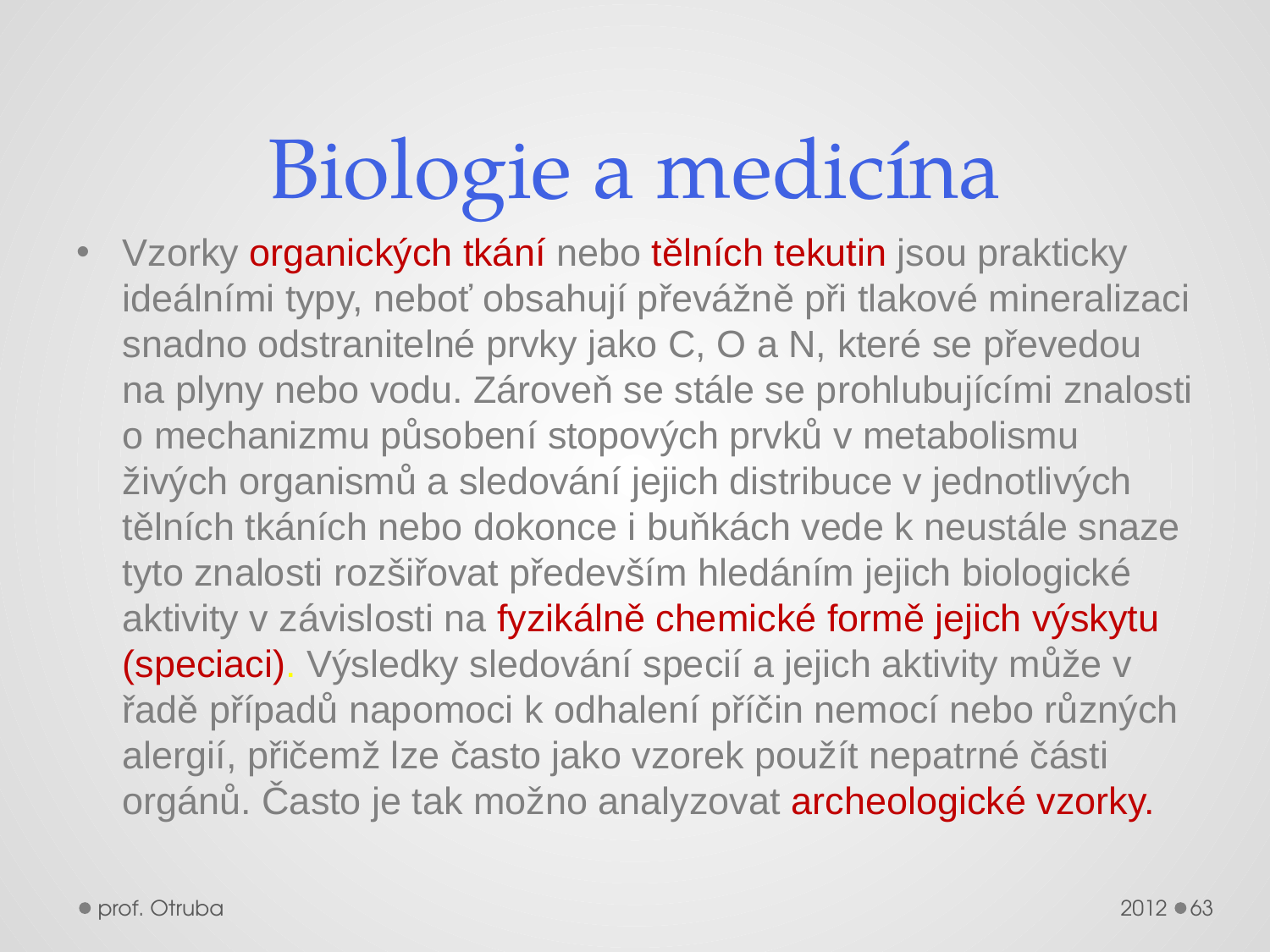

# Biologie a medicína
Vzorky organických tkání nebo tělních tekutin jsou prakticky ideálními typy, neboť obsahují převážně při tlakové mineralizaci snadno odstranitelné prvky jako C, O a N, které se převedou na plyny nebo vodu. Zároveň se stále se prohlubujícími znalosti o mechanizmu působení stopových prvků v metabolismu živých organismů a sledování jejich distribuce v jednotlivých tělních tkáních nebo dokonce i buňkách vede k neustále snaze tyto znalosti rozšiřovat především hledáním jejich biologické aktivity v závislosti na fyzikálně chemické formě jejich výskytu (speciaci). Výsledky sledování specií a jejich aktivity může v řadě případů napomoci k odhalení příčin nemocí nebo různých alergií, přičemž lze často jako vzorek použít nepatrné části orgánů. Často je tak možno analyzovat archeologické vzorky.
prof. Otruba
2012
63